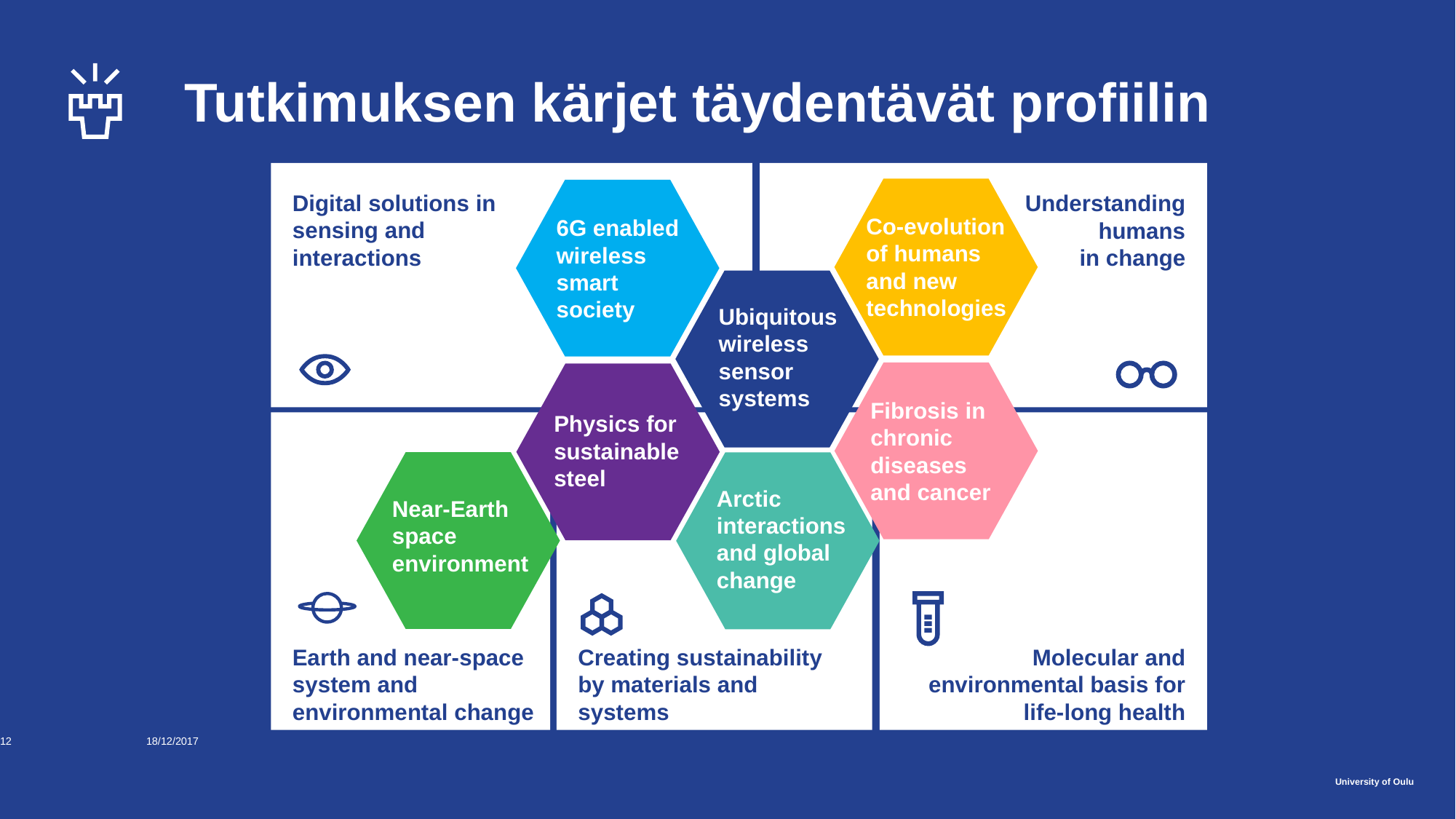

# Tutkimuksen kärjet täydentävät profiilin
Digital solutions in
sensing and
interactions
Understanding
humans
in change

Co-evolution of humans and new technologies

6G enabled wireless smart society

Ubiquitous wireless sensor systems

Fibrosis in chronic diseases and cancer

Near-Earth space environment

Arctic interactions and global change
Physics for sustainable steel

Physics for
strong, tough and
sustainable steel
Creating sustainability
by materials and systems
Earth and near-space system and environmental change
Molecular and environmental basis for
life-long health

12
18/12/2017